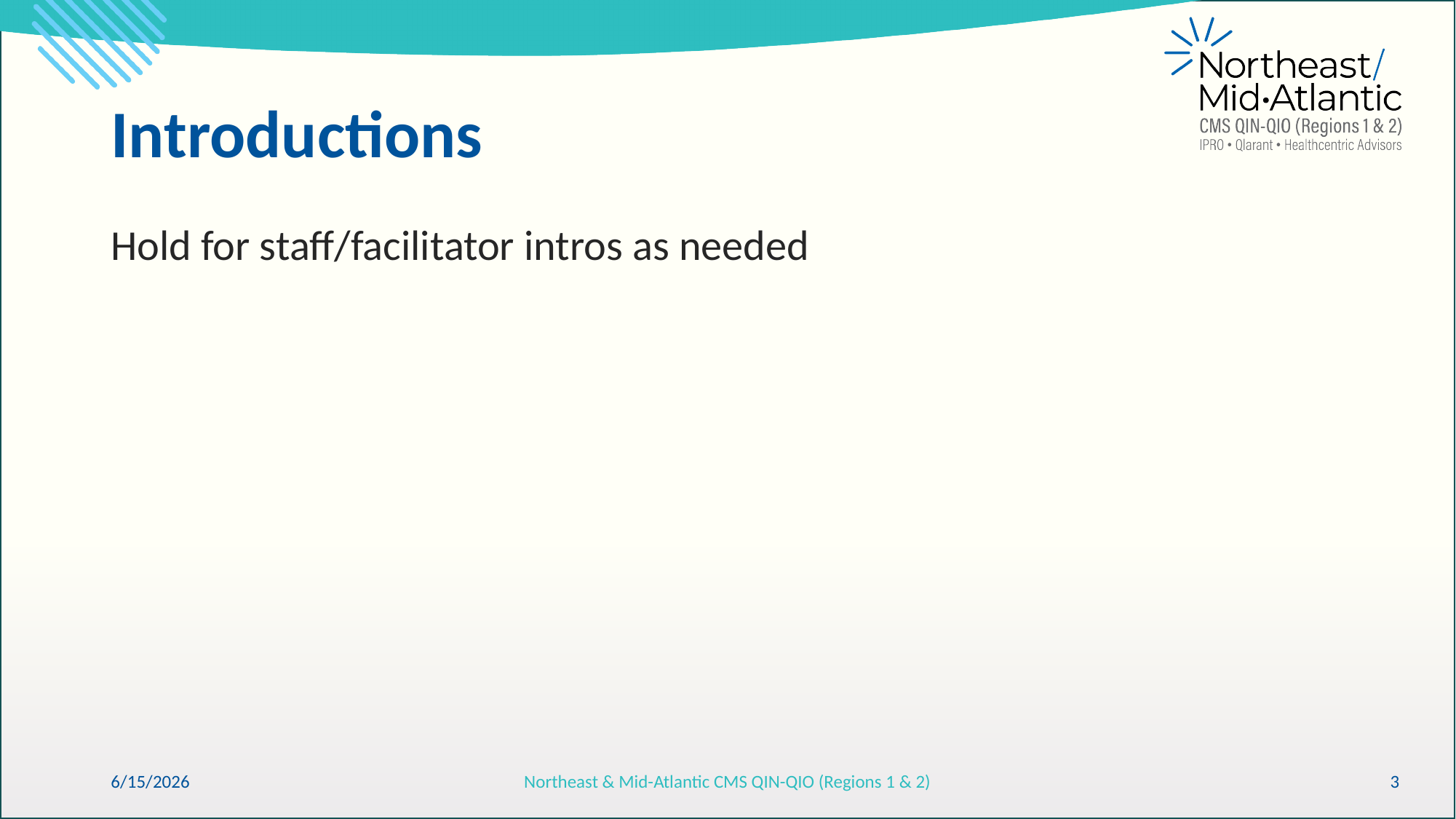

# Introductions
Hold for staff/facilitator intros as needed
6/15/2026
Northeast & Mid-Atlantic CMS QIN-QIO (Regions 1 & 2)
3